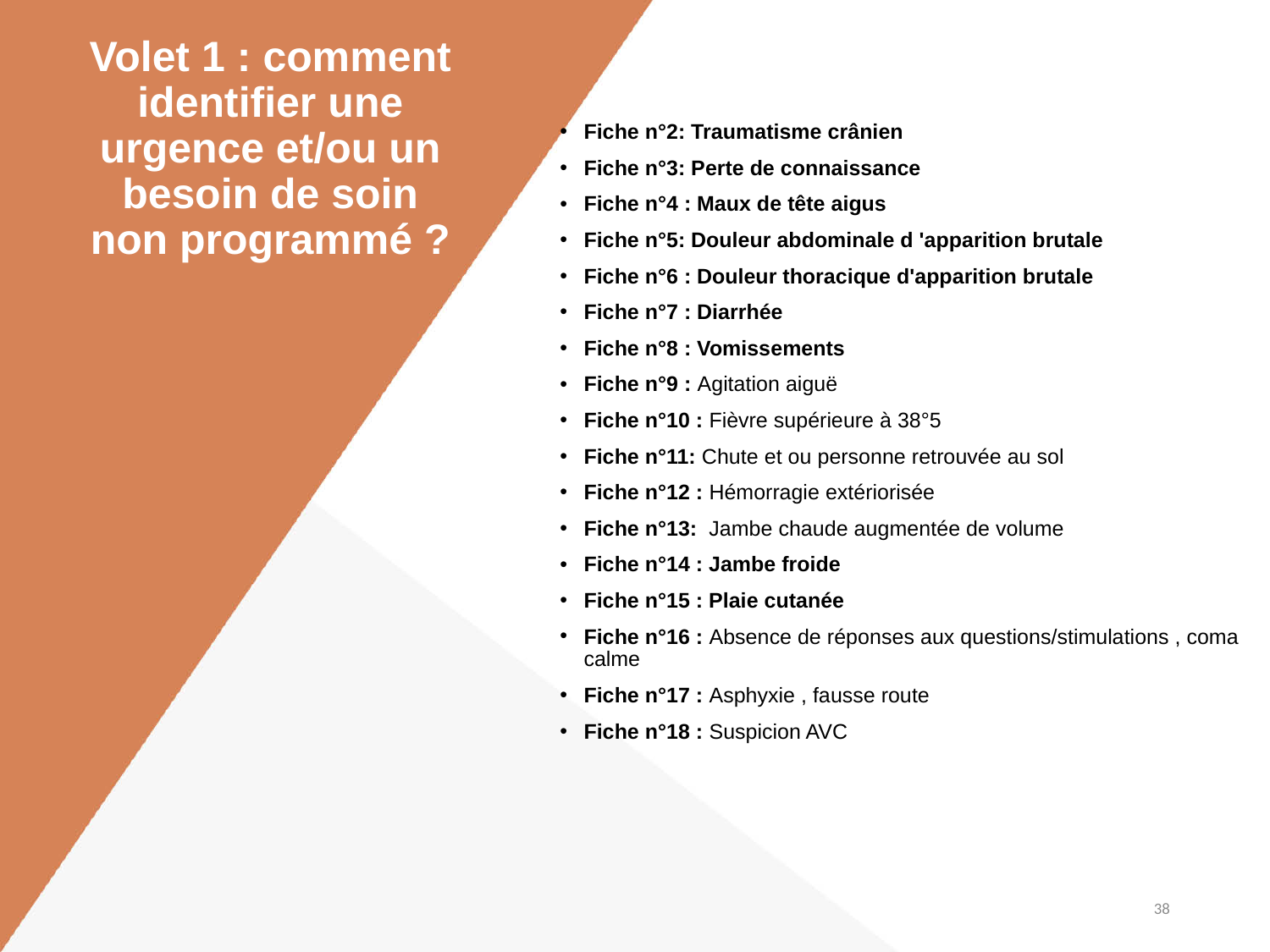

Fiche n°2: Traumatisme crânien
Fiche n°3: Perte de connaissance
Fiche n°4 : Maux de tête aigus
Fiche n°5: Douleur abdominale d 'apparition brutale
Fiche n°6 : Douleur thoracique d'apparition brutale
Fiche n°7 : Diarrhée
Fiche n°8 : Vomissements
Fiche n°9 : Agitation aiguë
Fiche n°10 : Fièvre supérieure à 38°5
Fiche n°11: Chute et ou personne retrouvée au sol
Fiche n°12 : Hémorragie extériorisée
Fiche n°13:  Jambe chaude augmentée de volume
Fiche n°14 : Jambe froide
Fiche n°15 : Plaie cutanée
Fiche n°16 : Absence de réponses aux questions/stimulations , coma calme
Fiche n°17 : Asphyxie , fausse route
Fiche n°18 : Suspicion AVC

# Volet 1 : comment identifier une urgence et/ou un besoin de soin non programmé ?
38